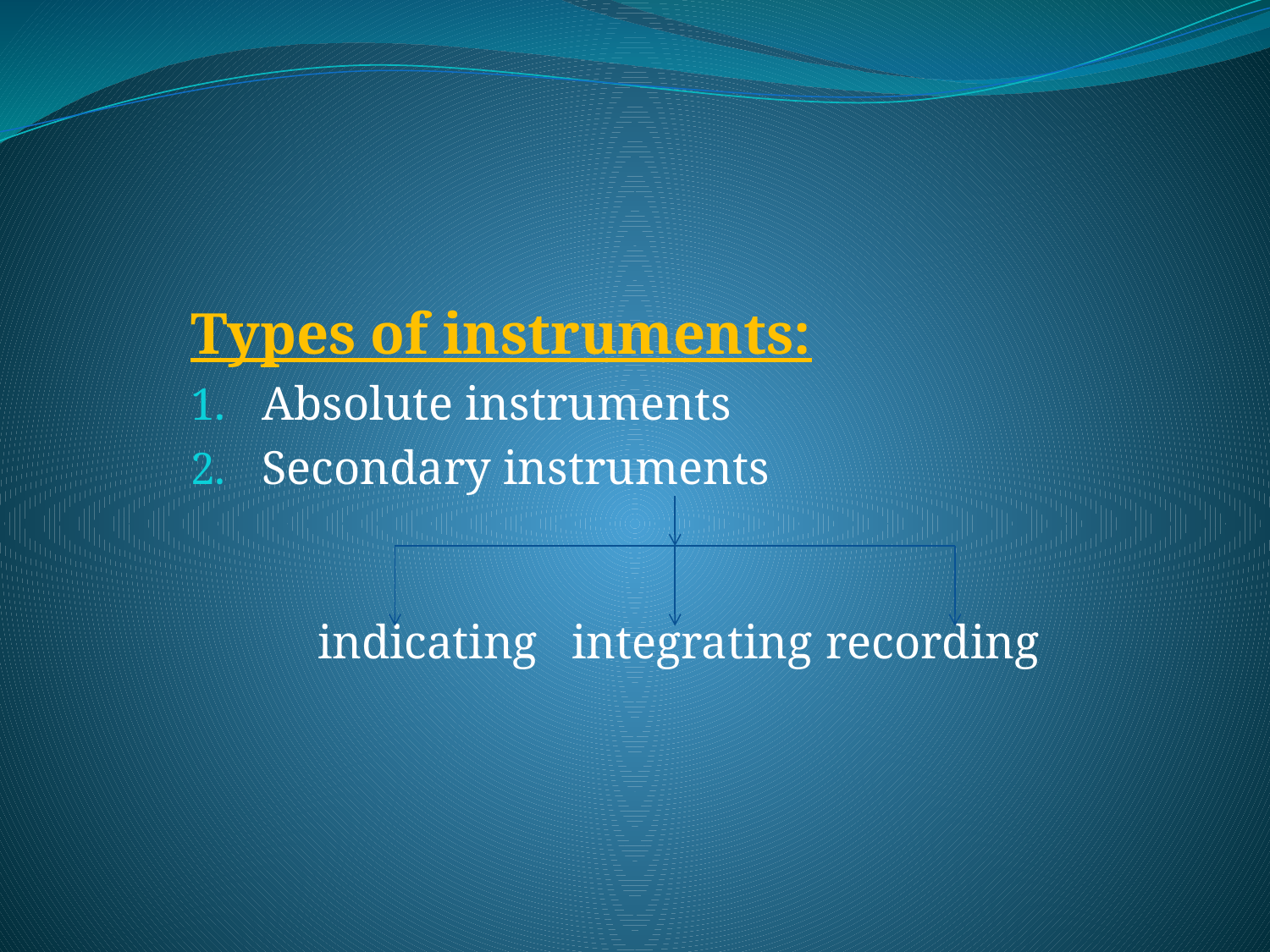

#

Types of instruments:
Absolute instruments
Secondary instruments
													indicating	integrating 	recording